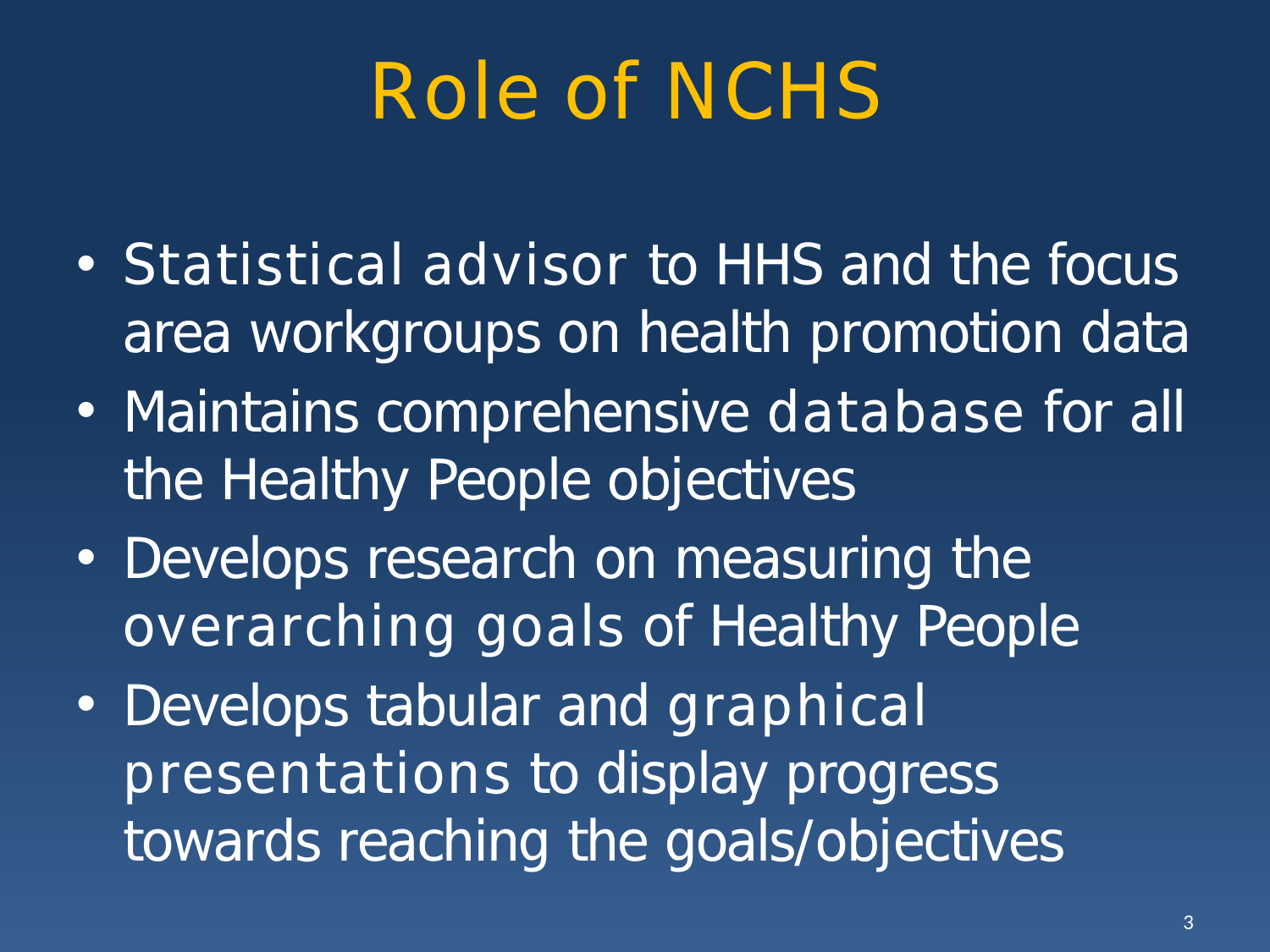

Role of NCHS
Statistical advisor to HHS and the focus area workgroups on health promotion data
Maintains comprehensive database for all the Healthy People objectives
Develops research on measuring the overarching goals of Healthy People
Develops tabular and graphical presentations to display progress towards reaching the goals/objectives
3